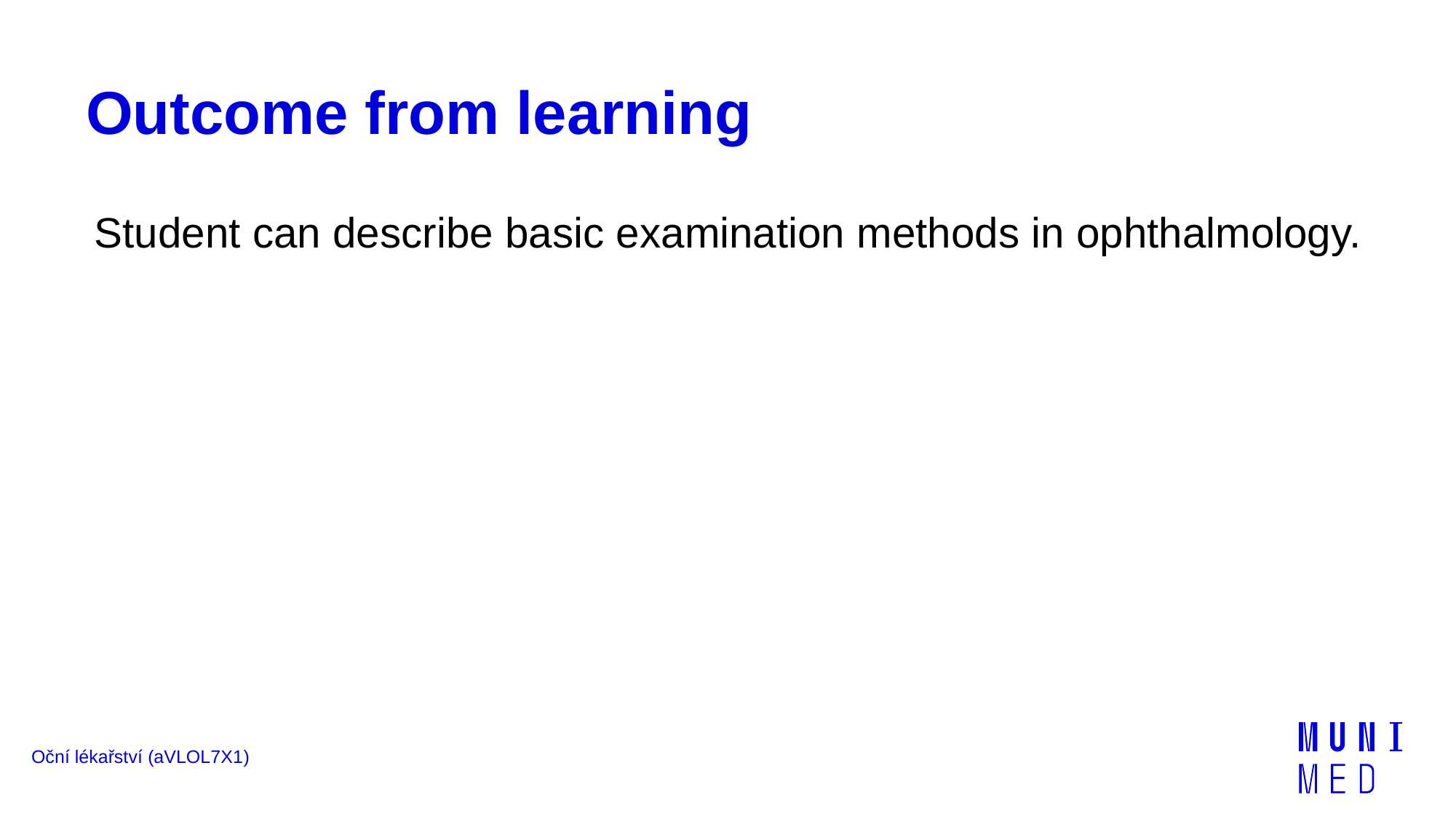

# Outcome from learning
Student can describe basic examination methods in ophthalmology.
Oční lékařství (aVLOL7X1)